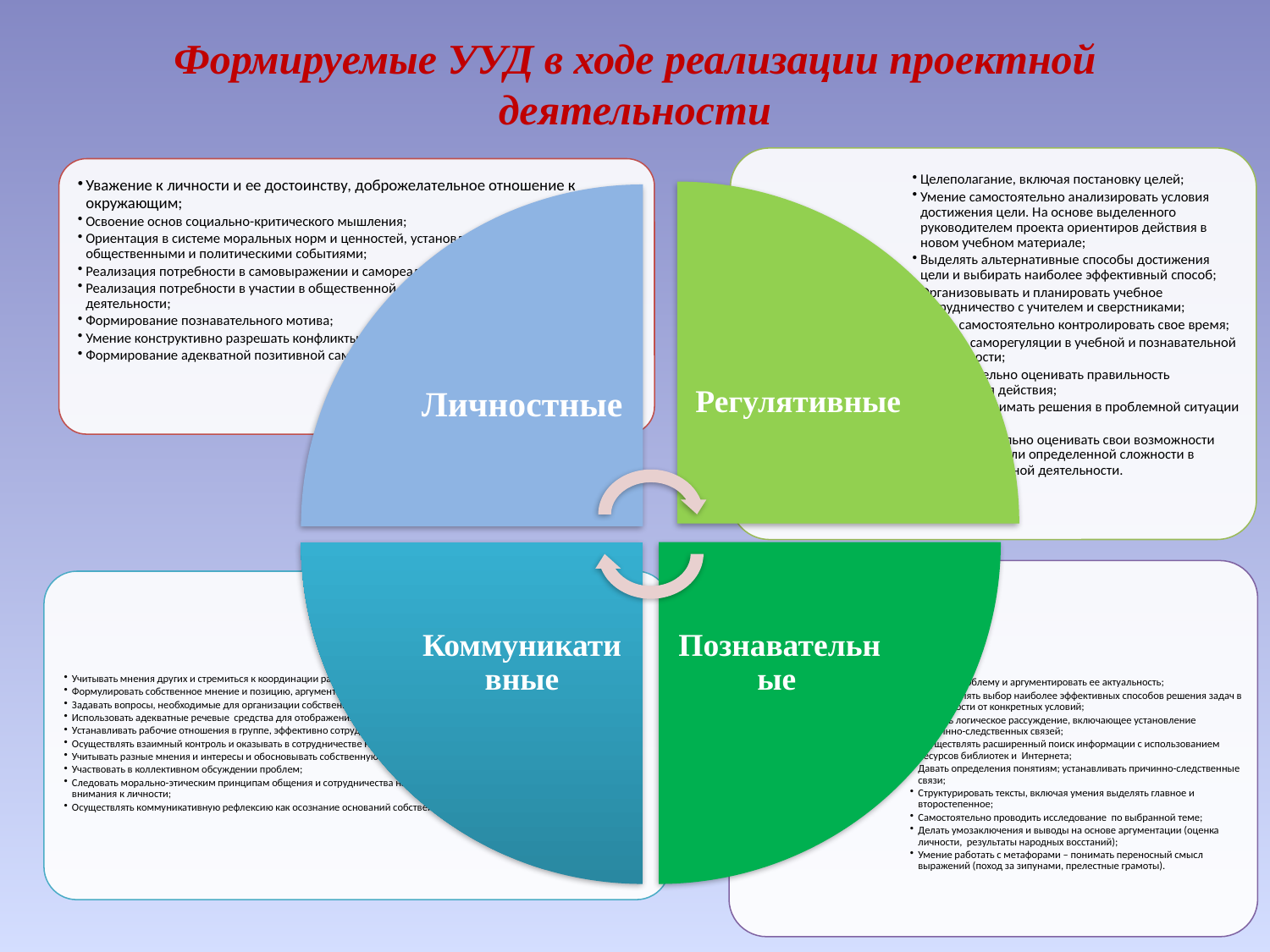

# Формируемые УУД в ходе реализации проектной деятельности
Ставить проблему и аргументировать ее актуальность;
Осуществлять выбор наиболее эффективных способов решения задач в зависимости от конкретных условий;
Строить логическое рассуждение, включающее установление причинно-следственных связей;
Осуществлять расширенный поиск информации с использованием ресурсов библиотек и  Интернета;
Давать определения понятиям; устанавливать причинно-следственные связи;
Структурировать тексты, включая умения выделять главное и второстепенное;
Самостоятельно проводить исследование  по выбранной теме;
Делать умозаключения и выводы на основе аргументации (оценка личности,  результаты народных восстаний);
Умение работать с метафорами – понимать переносный смысл выражений (поход за зипунами, прелестные грамоты).
Учитывать мнения других и стремиться к координации различных позиций в сотрудничестве;
Формулировать собственное мнение и позицию, аргументировать ее и координировать ее с позициями партнеров;
Задавать вопросы, необходимые для организации собственной деятельности и сотрудничества с партнером;
Использовать адекватные речевые  средства для отображения своих мыслей, мотивов, потребностей;
Устанавливать рабочие отношения в группе, эффективно сотрудничать;
Осуществлять взаимный контроль и оказывать в сотрудничестве необходимую взаимопомощь;
Учитывать разные мнения и интересы и обосновывать собственную позицию;
Участвовать в коллективном обсуждении проблем;
Следовать морально-этическим принципам общения и сотрудничества на основе уважительного отношения к партнерам, внимания к личности;
Осуществлять коммуникативную рефлексию как осознание оснований собственных действий и действий партнера.
Целеполагание, включая постановку целей;
Умение самостоятельно анализировать условия достижения цели. На основе выделенного руководителем проекта ориентиров действия в новом учебном материале;
Выделять альтернативные способы достижения цели и выбирать наиболее эффективный способ;
Организовывать и планировать учебное сотрудничество с учителем и сверстниками;
Уметь самостоятельно контролировать свое время;
Основы саморегуляции в учебной и познавательной деятельности;
Самостоятельно оценивать правильность выполнения действия;
Умения принимать решения в проблемной ситуации ;
Умения правильно оценивать свои возможности достижения цели определенной сложности в области проектной деятельности.
Уважение к личности и ее достоинству, доброжелательное отношение к окружающим;
Освоение основ социально-критического мышления;
Ориентация в системе моральных норм и ценностей, установление связи между общественными и политическими событиями;
Реализация потребности в самовыражении и самореализации, социальном познании;
Реализация потребности в участии в общественной жизни, общественно полезной деятельности;
Формирование познавательного мотива;
Умение конструктивно разрешать конфликты и споры;
Формирование адекватной позитивной самооценки и Я-концепции.
Личностные
Регулятивные
Познавательные
Коммуникативные